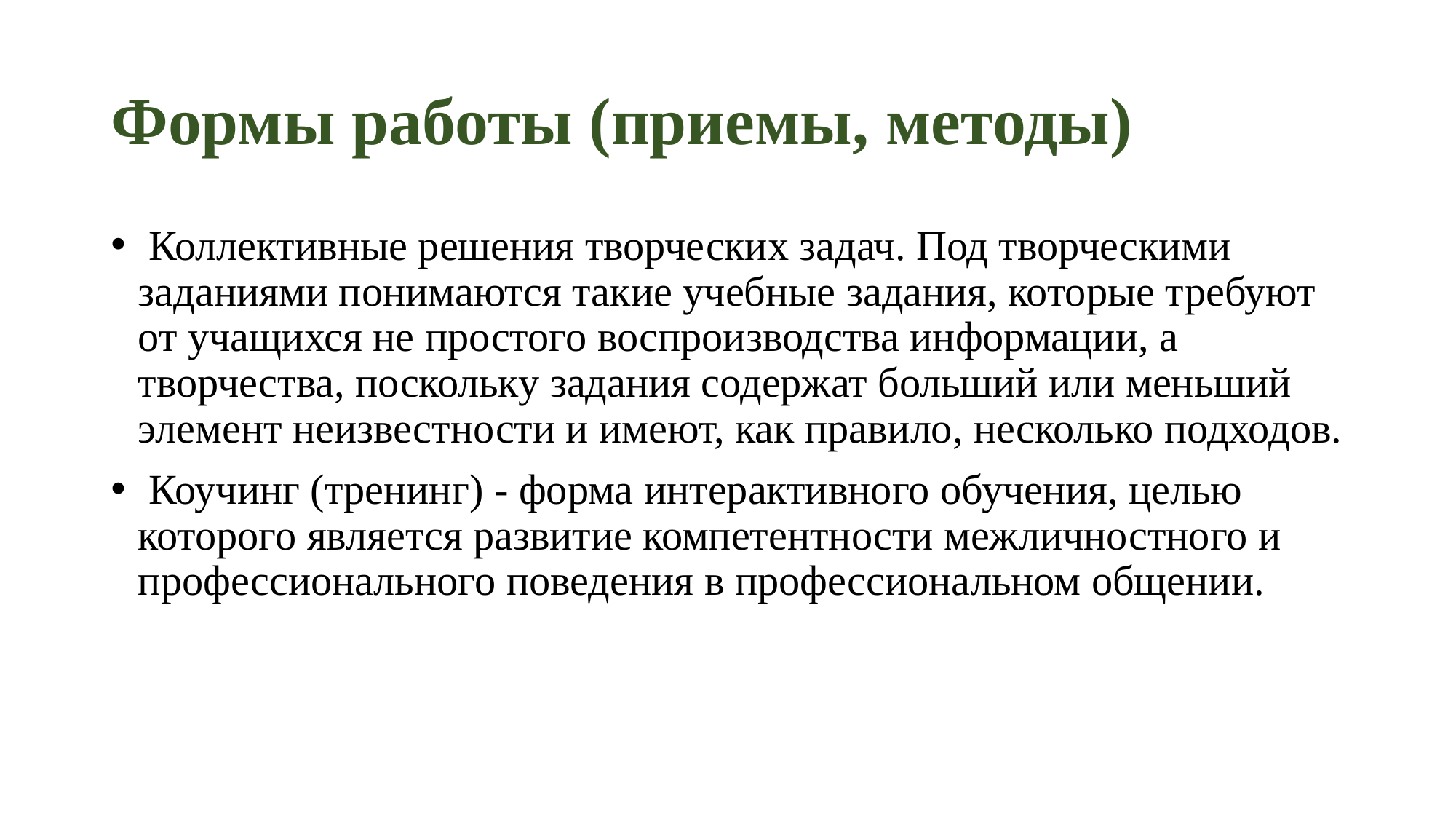

# Формы работы (приемы, методы)
 Коллективные решения творческих задач. Под творческими заданиями понимаются такие учебные задания, которые требуют от учащихся не простого воспроизводства информации, а творчества, поскольку задания содержат больший или меньший элемент неизвестности и имеют, как правило, несколько подходов.
 Коучинг (тренинг) - форма интерактивного обучения, целью которого является развитие компетентности межличностного и профессионального поведения в профессиональном общении.